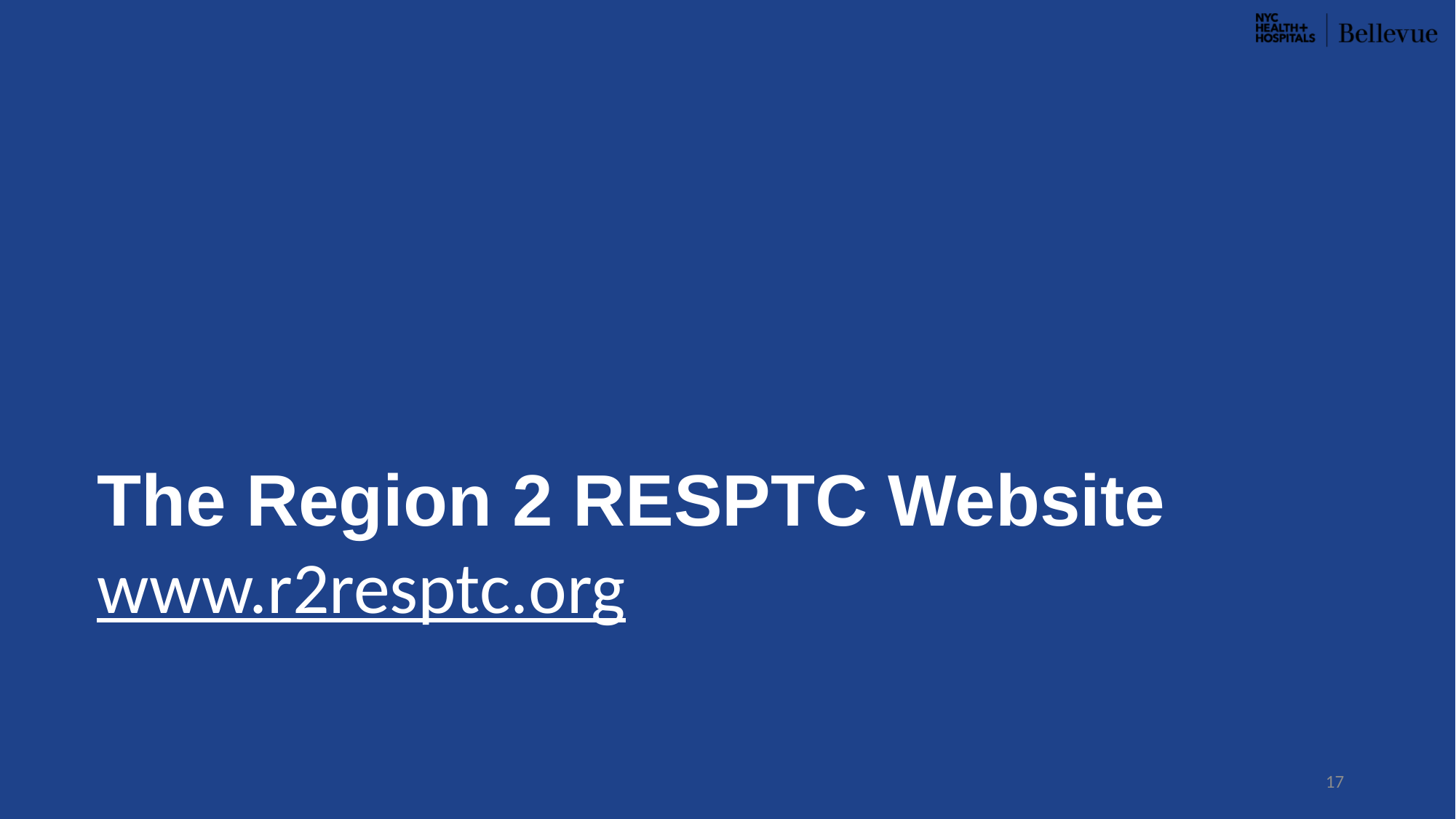

The Region 2 RESPTC Website
www.r2resptc.org
17